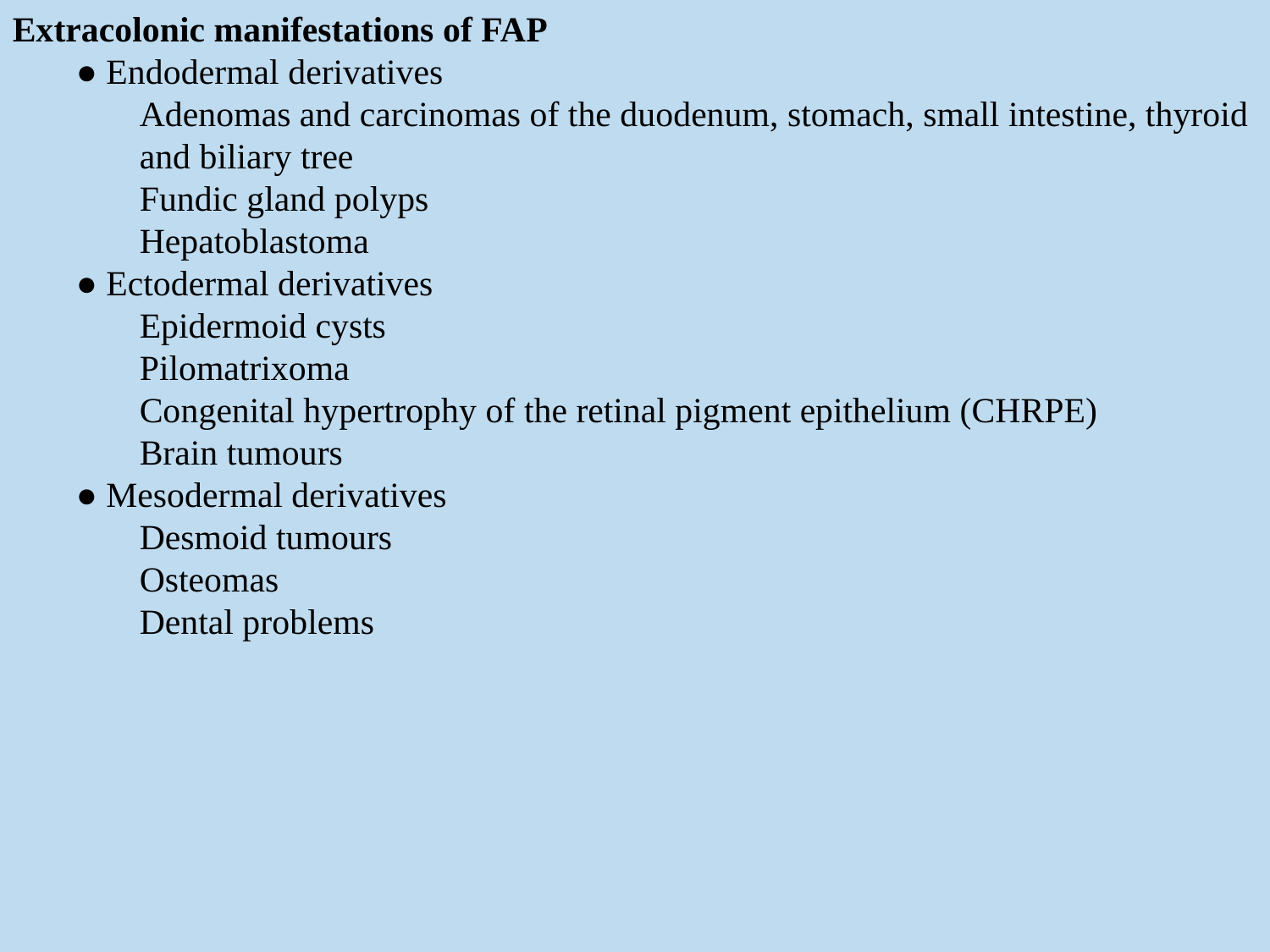

Extracolonic manifestations of FAP
● Endodermal derivatives
Adenomas and carcinomas of the duodenum, stomach, small intestine, thyroid and biliary tree
Fundic gland polyps
Hepatoblastoma
● Ectodermal derivatives
Epidermoid cysts
Pilomatrixoma
Congenital hypertrophy of the retinal pigment epithelium (CHRPE)
Brain tumours
● Mesodermal derivatives
Desmoid tumours
Osteomas
Dental problems